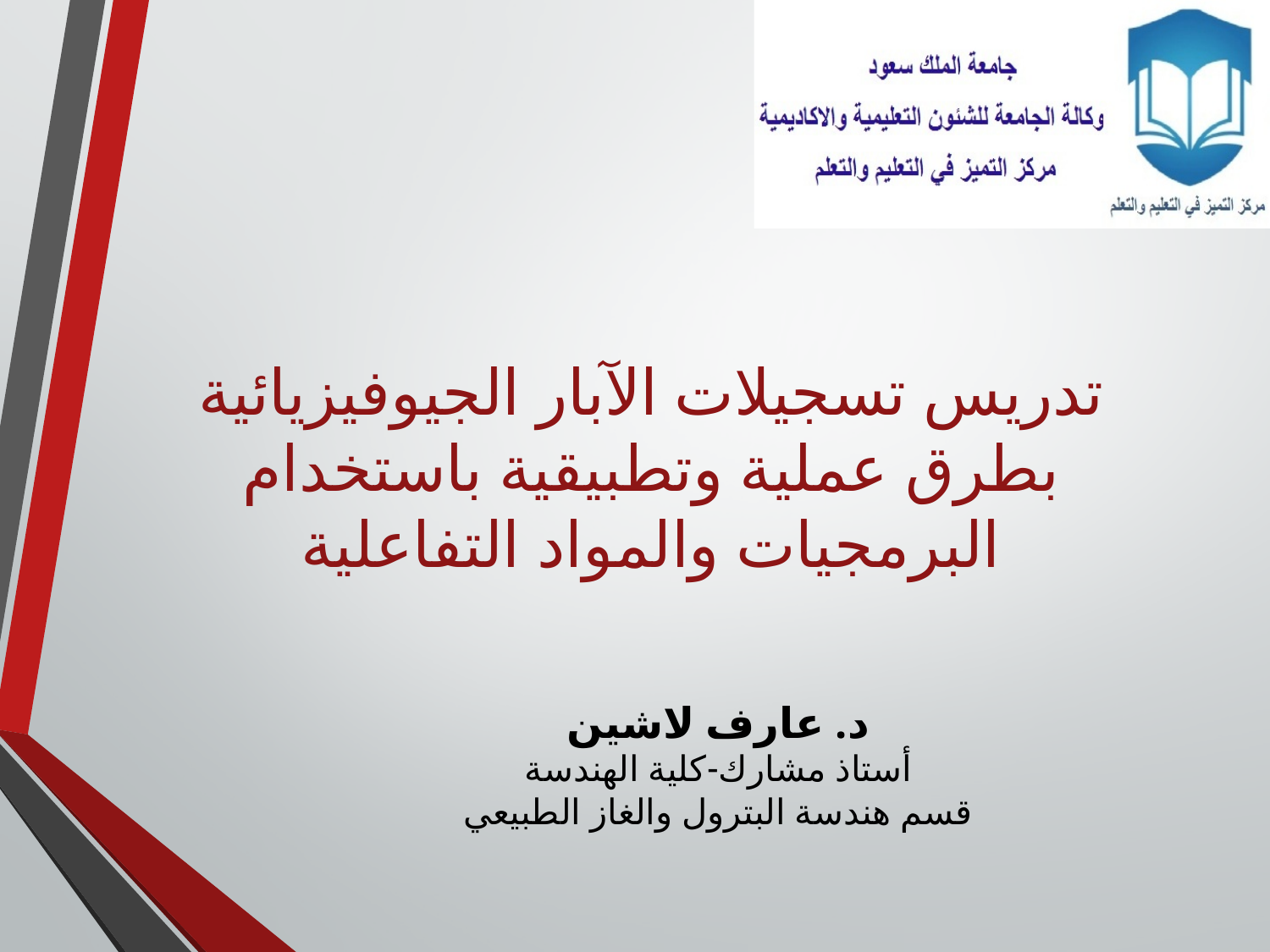

تدريس تسجيلات الآبار الجيوفيزيائية بطرق عملية وتطبيقية باستخدام البرمجيات والمواد التفاعلية
د. عارف لاشين
أستاذ مشارك-كلية الهندسة
قسم هندسة البترول والغاز الطبيعي